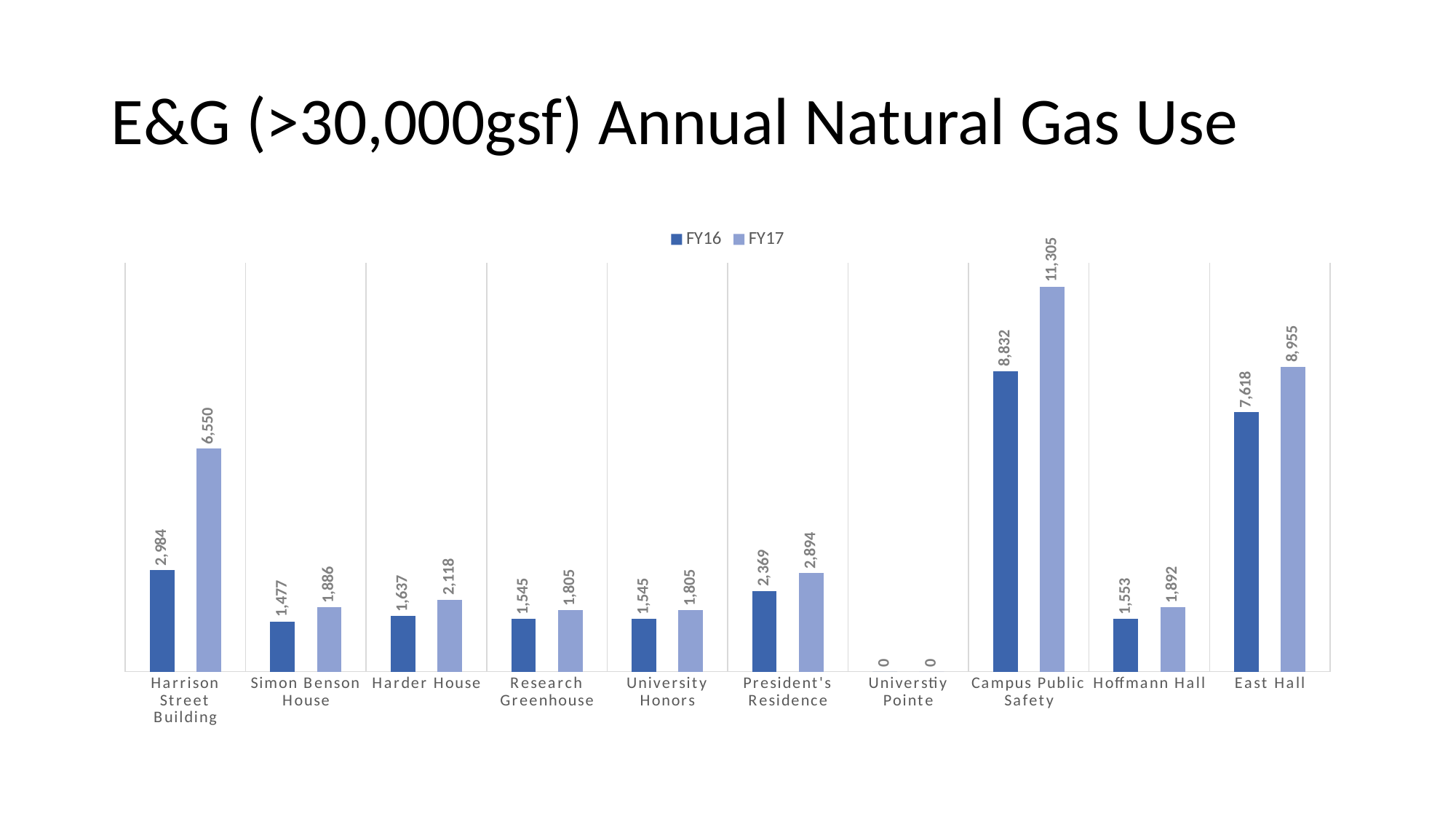

# E&G (>30,000gsf) Annual Natural Gas Use

### Chart

| Category | FY16 | FY17 |
|---|---|---|
| Harrison Street Building | 2984.0 | 6550.021000000001 |
| Simon Benson House | 1477.0 | 1886.32 |
| Harder House | 1637.0 | 2117.799 |
| Research Greenhouse | 1545.0 | 1804.719 |
| University Honors | 1545.0 | 1804.719 |
| President's Residence | 2369.0 | 2893.597 |
| Universtiy Pointe | 0.0 | 0.0 |
| Campus Public Safety | 8832.0 | 11304.980000000001 |
| Hoffmann Hall | 1553.0 | 1891.761 |
| East Hall | 7618.0 | 8954.600999999999 |